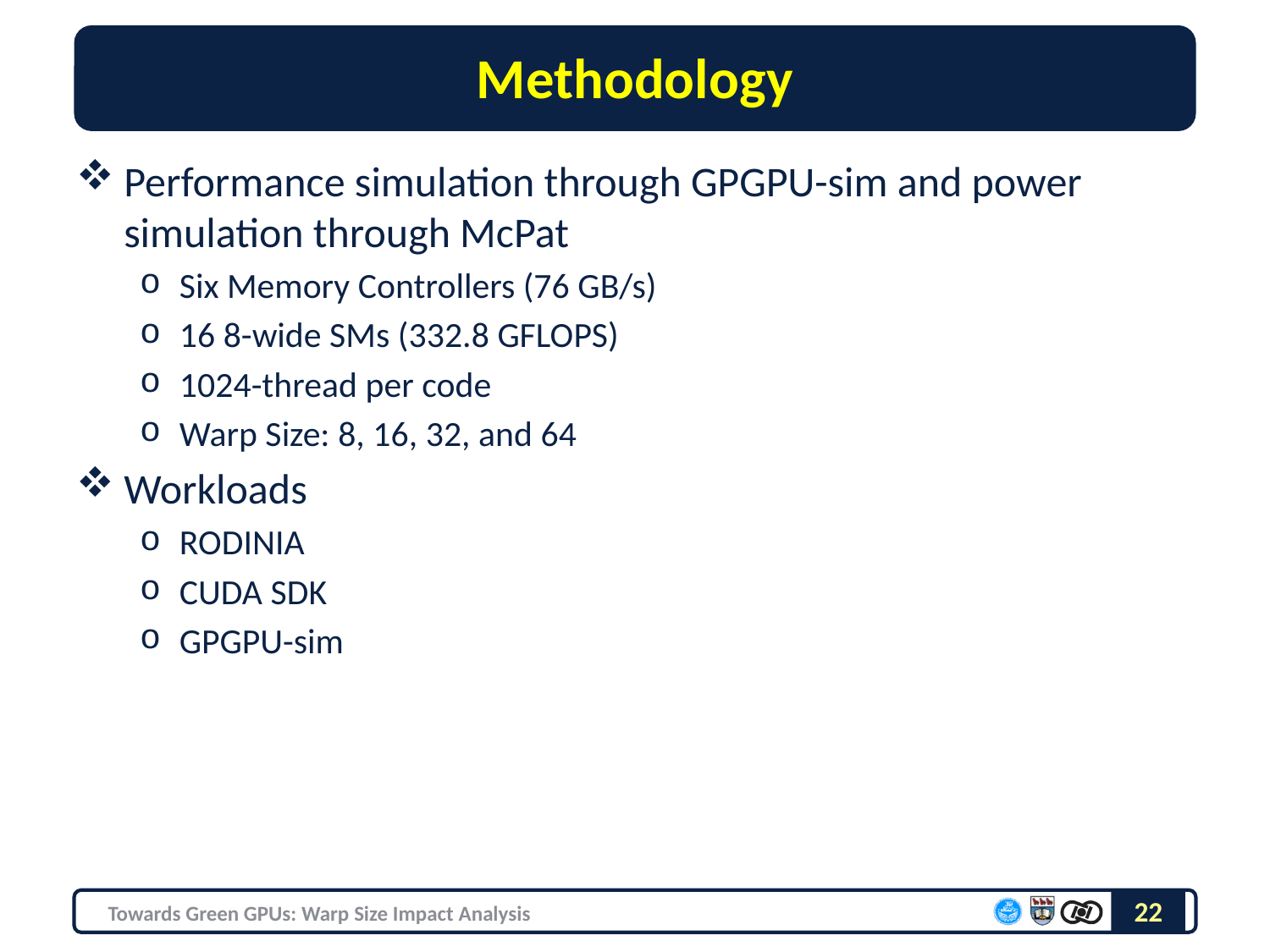

# Methodology
Performance simulation through GPGPU-sim and power simulation through McPat
Six Memory Controllers (76 GB/s)
16 8-wide SMs (332.8 GFLOPS)
1024-thread per code
Warp Size: 8, 16, 32, and 64
Workloads
RODINIA
CUDA SDK
GPGPU-sim
22
Towards Green GPUs: Warp Size Impact Analysis